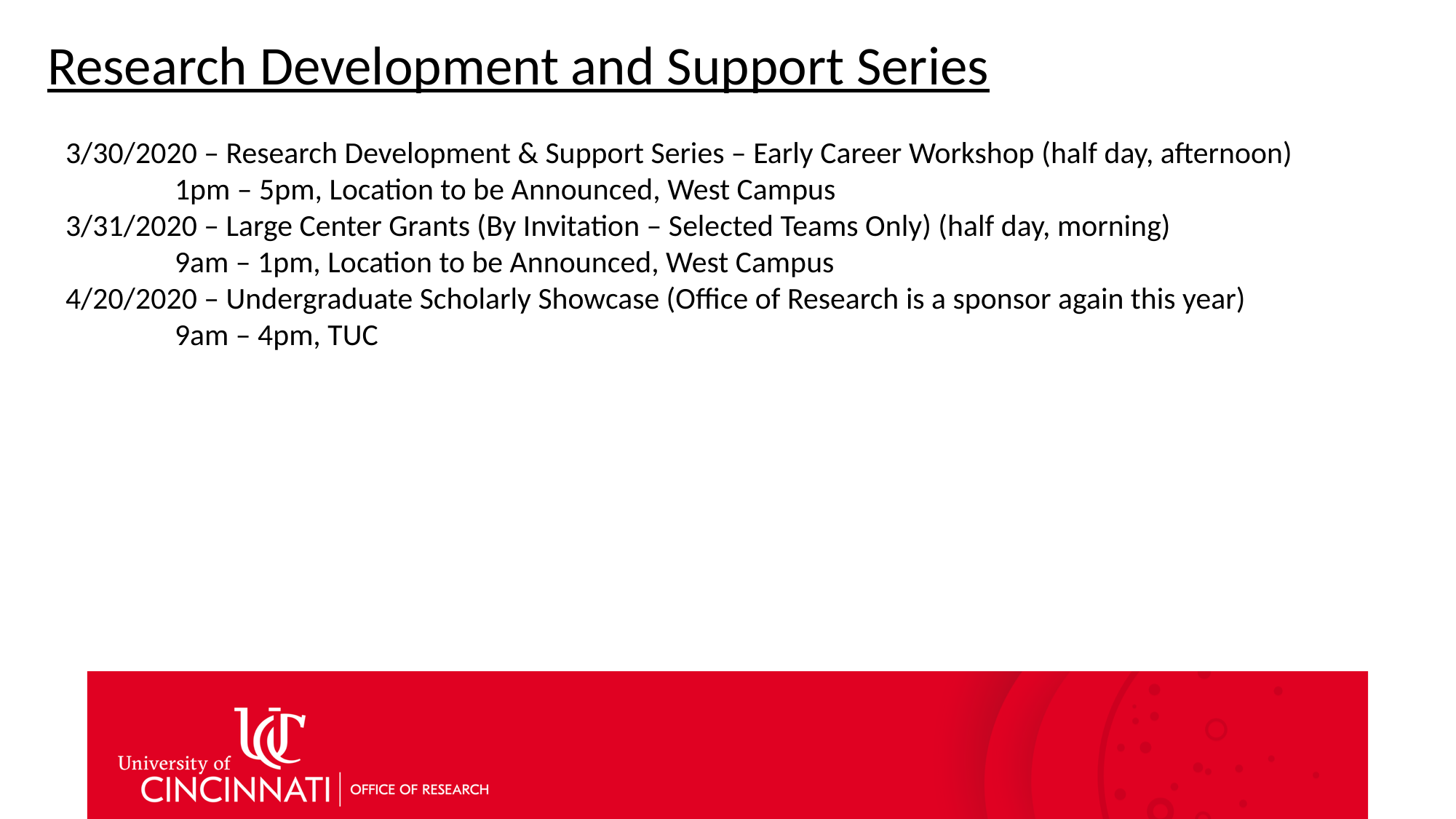

# Research Development and Support Series
3/30/2020 – Research Development & Support Series – Early Career Workshop (half day, afternoon)
	1pm – 5pm, Location to be Announced, West Campus
3/31/2020 – Large Center Grants (By Invitation – Selected Teams Only) (half day, morning)
	9am – 1pm, Location to be Announced, West Campus
4/20/2020 – Undergraduate Scholarly Showcase (Office of Research is a sponsor again this year)
	9am – 4pm, TUC